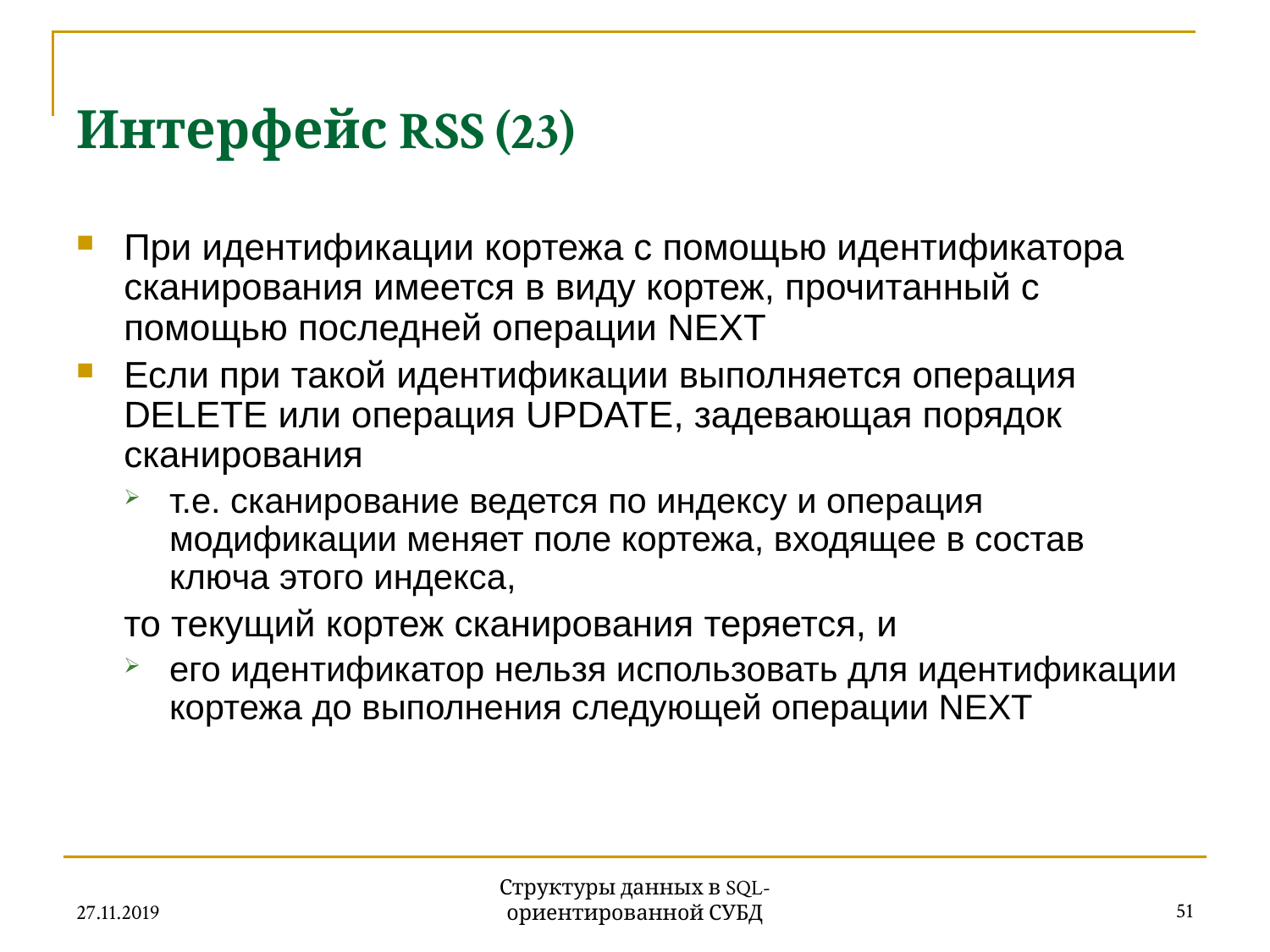

# Интерфейс RSS (23)
При идентификации кортежа с помощью идентификатора сканирования имеется в виду кортеж, прочитанный с помощью последней операции NEXT
Если при такой идентификации выполняется операция DELETE или операция UPDATE, задевающая порядок сканирования
т.е. сканирование ведется по индексу и операция модификации меняет поле кортежа, входящее в состав ключа этого индекса,
	то текущий кортеж сканирования теряется, и
его идентификатор нельзя использовать для идентификации кортежа до выполнения следующей операции NEXT
27.11.2019
51
Структуры данных в SQL-ориентированной СУБД